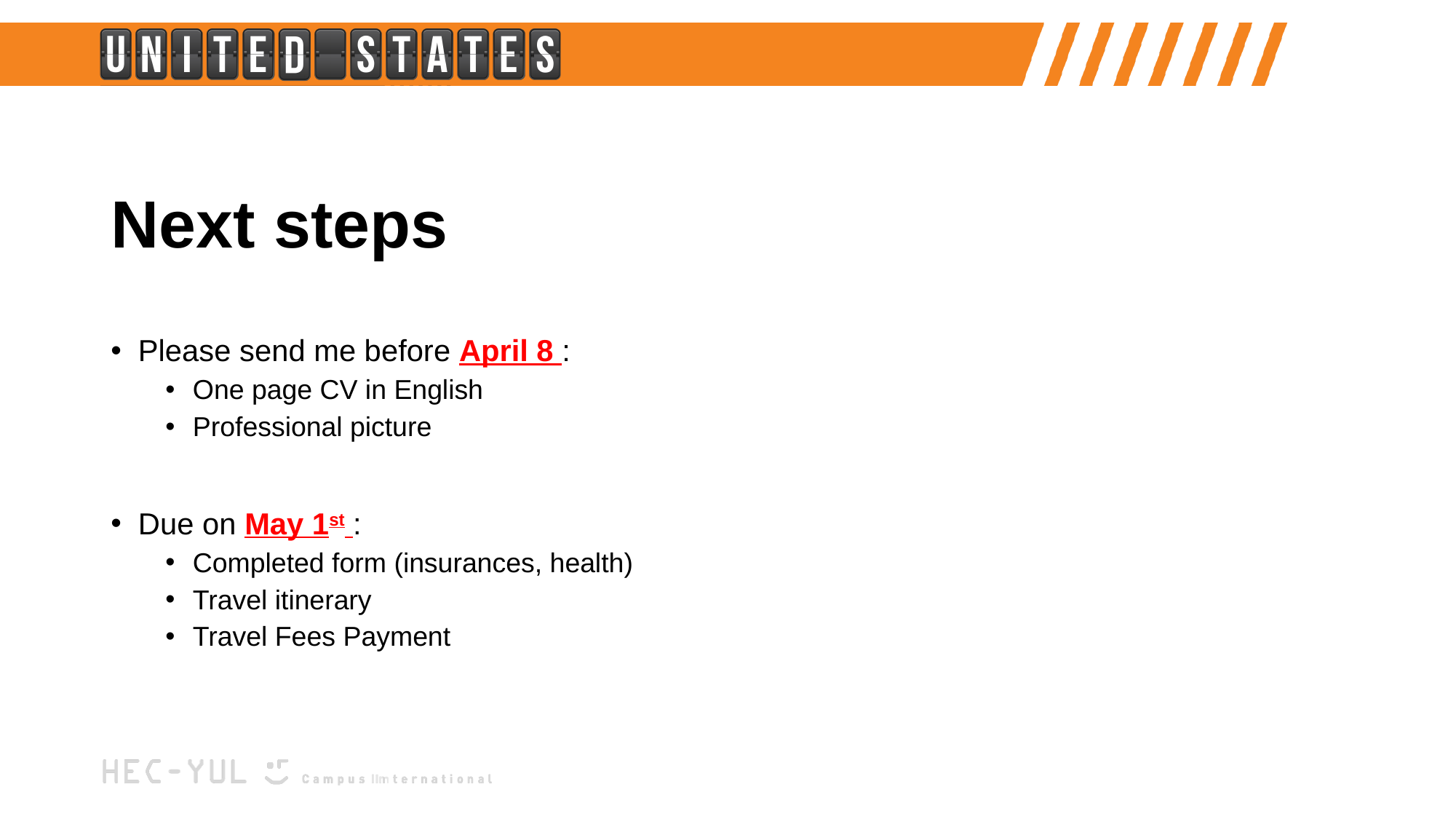

# Next steps
Please send me before April 8 :
One page CV in English
Professional picture

Due on May 1st :
Completed form (insurances, health)
Travel itinerary
Travel Fees Payment